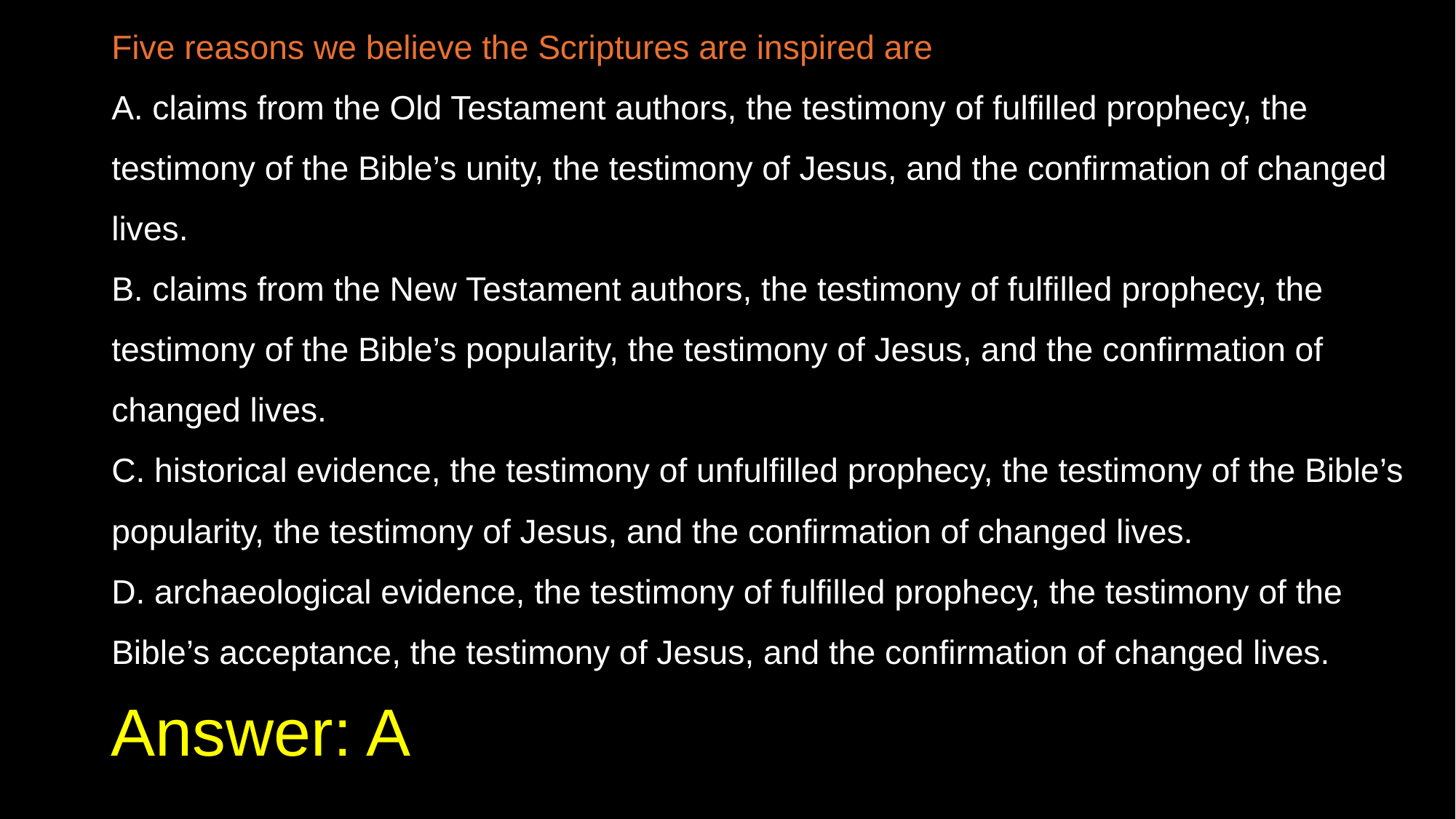

Five reasons we believe the Scriptures are inspired are
A. claims from the Old Testament authors, the testimony of fulfilled prophecy, the testimony of the Bible’s unity, the testimony of Jesus, and the confirmation of changed lives.
B. claims from the New Testament authors, the testimony of fulfilled prophecy, the testimony of the Bible’s popularity, the testimony of Jesus, and the confirmation of changed lives.
C. historical evidence, the testimony of unfulfilled prophecy, the testimony of the Bible’s popularity, the testimony of Jesus, and the confirmation of changed lives.
D. archaeological evidence, the testimony of fulfilled prophecy, the testimony of the Bible’s acceptance, the testimony of Jesus, and the confirmation of changed lives.
# Answer: A